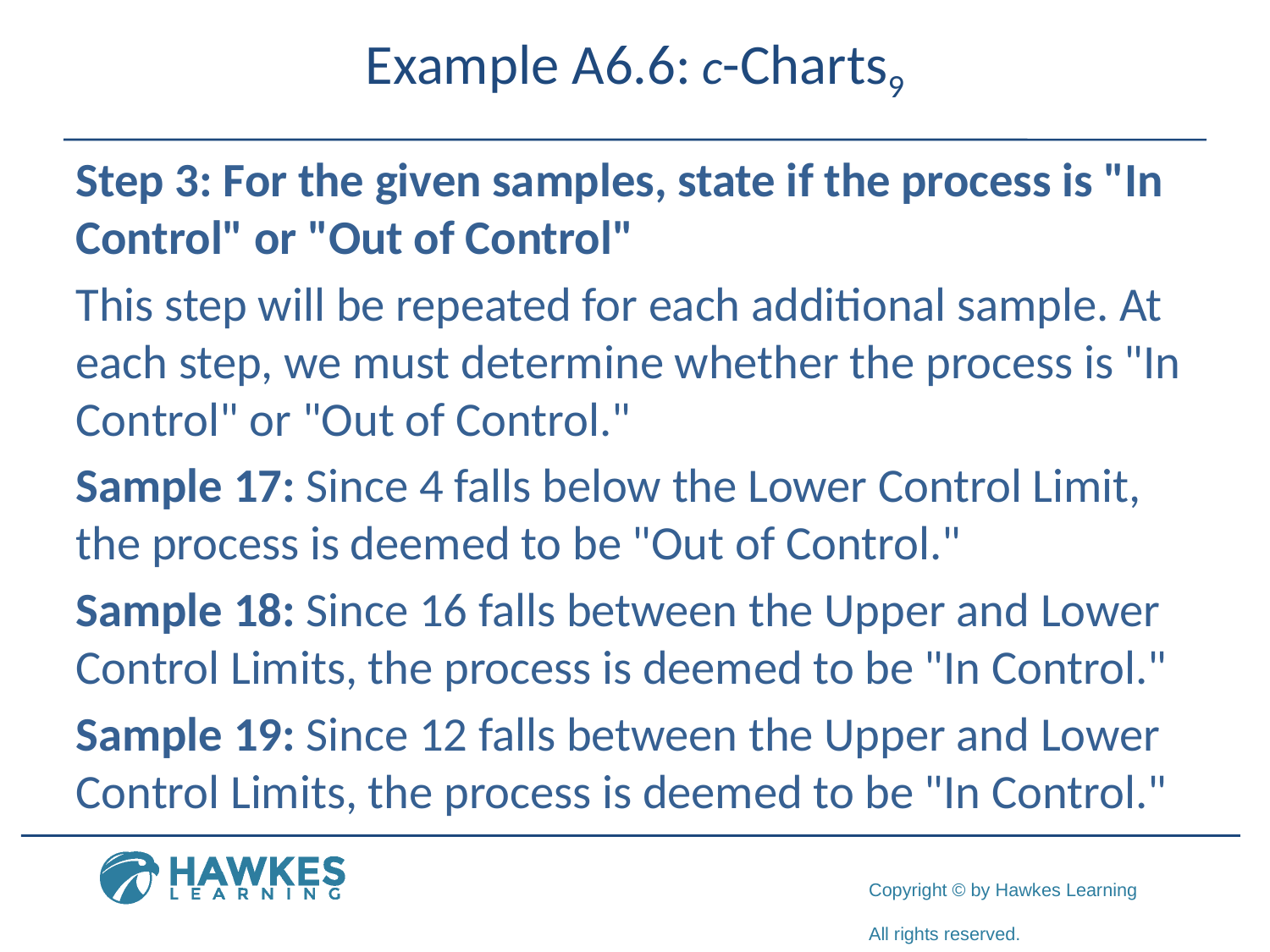

Example A6.6: c-Charts9
Step 3: For the given samples, state if the process is "In Control" or "Out of Control"
This step will be repeated for each additional sample. At each step, we must determine whether the process is "In Control" or "Out of Control."
Sample 17: Since 4 falls below the Lower Control Limit, the process is deemed to be "Out of Control."
Sample 18: Since 16 falls between the Upper and Lower Control Limits, the process is deemed to be "In Control."
Sample 19: Since 12 falls between the Upper and Lower Control Limits, the process is deemed to be "In Control."